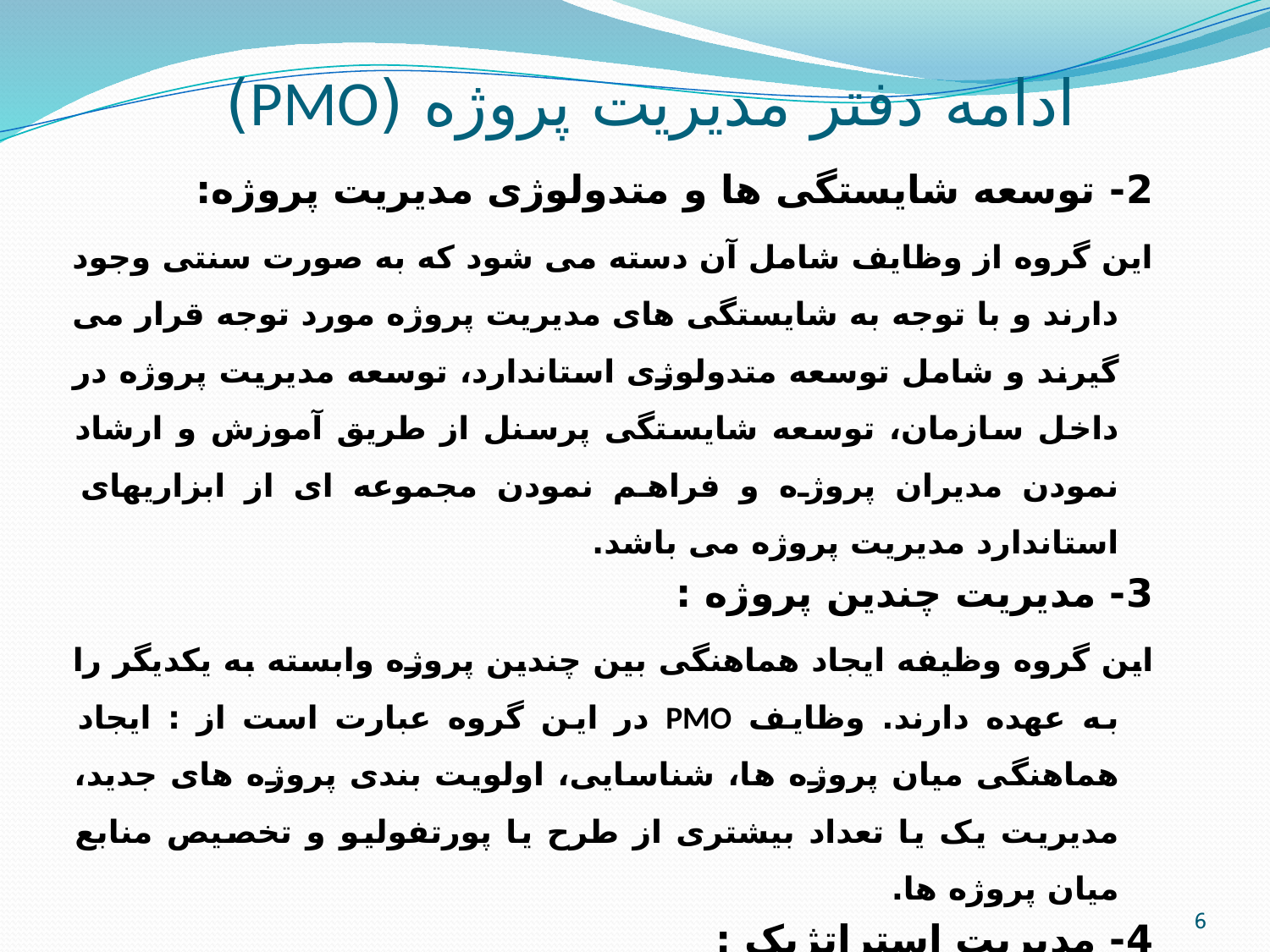

# ادامه دفتر مدیریت پروژه (PMO)
2- توسعه شایستگی ها و متدولوژی مدیریت پروژه:
این گروه از وظایف شامل آن دسته می شود که به صورت سنتی وجود دارند و با توجه به شایستگی های مدیریت پروژه مورد توجه قرار می گیرند و شامل توسعه متدولوژی استاندارد، توسعه مدیریت پروژه در داخل سازمان، توسعه شایستگی پرسنل از طریق آموزش و ارشاد نمودن مدیران پروژه و فراهم نمودن مجموعه ای از ابزاریهای استاندارد مدیریت پروژه می باشد.
3- مدیریت چندین پروژه :
این گروه وظیفه ایجاد هماهنگی بین چندین پروژه وابسته به یکدیگر را به عهده دارند. وظایف PMO در این گروه عبارت است از : ایجاد هماهنگی میان پروژه ها، شناسایی، اولویت بندی پروژه های جدید، مدیریت یک یا تعداد بیشتری از طرح یا پورتفولیو و تخصیص منابع میان پروژه ها.
4- مدیریت استراتژیک :
ارائه پیشنهاد به مدیریت ارشد، مشارکت در برنامه ریزی استراتژیک و ایجاد شبکه ارتباطی در وظایف PMO  است که باعث ایجاد ارتباط نزدیکتر با مدیریت ارشد می شود.

6